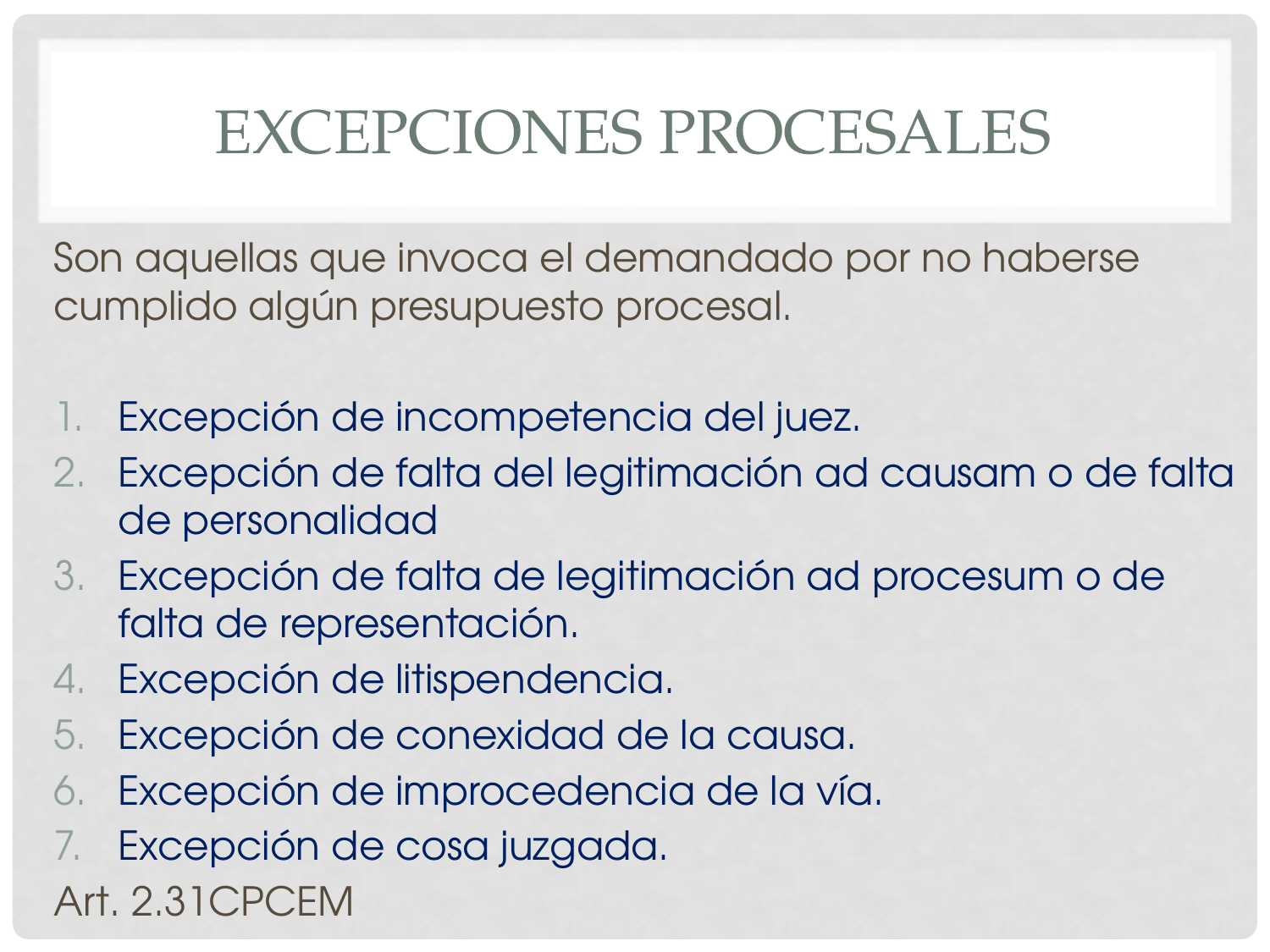

# Excepciones PROCESALES
Son aquellas que invoca el demandado por no haberse cumplido algún presupuesto procesal.

Excepción de incompetencia del juez.
Excepción de falta del legitimación ad causam o de falta de personalidad
Excepción de falta de legitimación ad procesum o de falta de representación.
Excepción de litispendencia.
Excepción de conexidad de la causa.
Excepción de improcedencia de la vía.
Excepción de cosa juzgada.
							Art. 2.31CPCEM